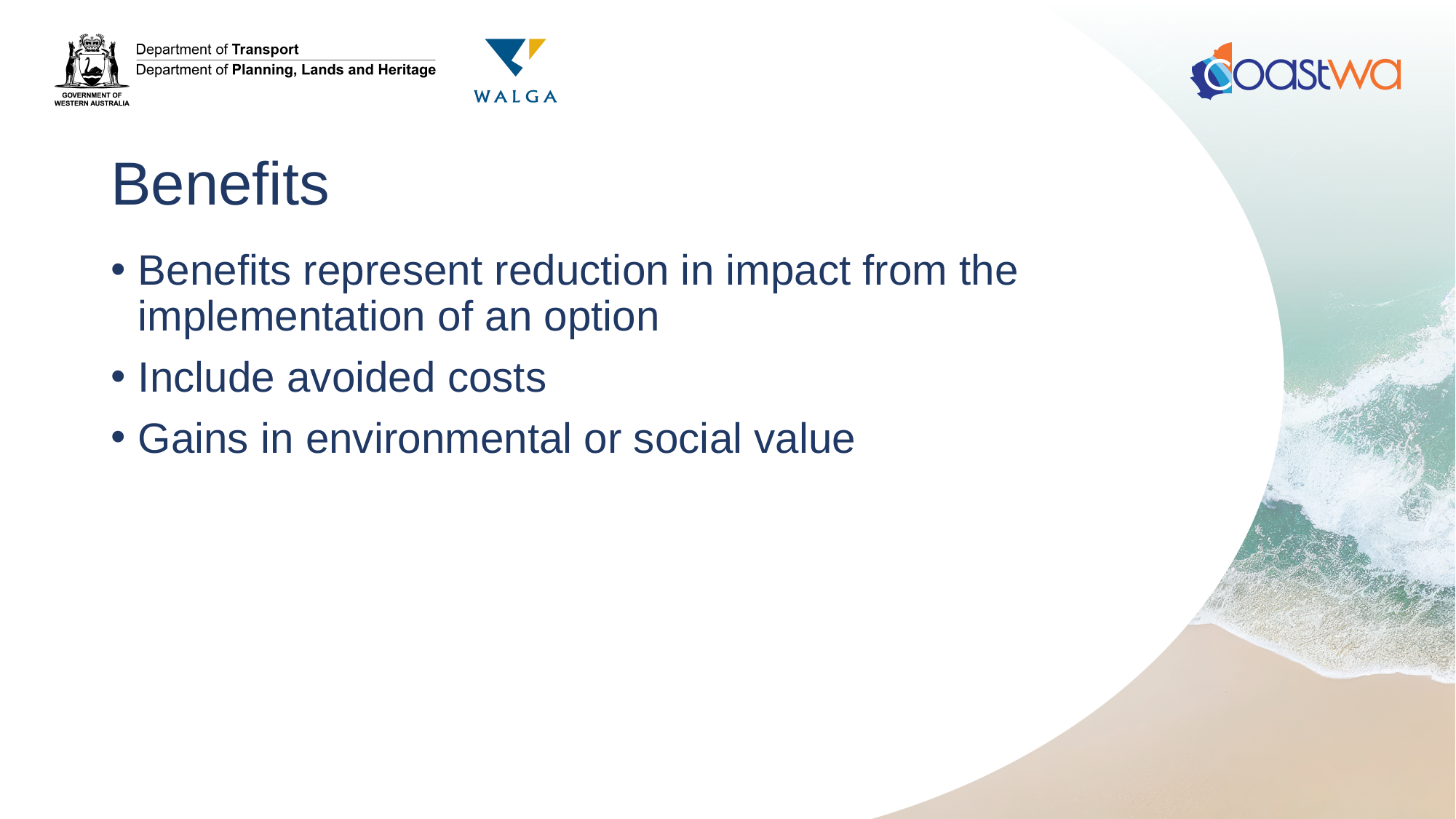

# Benefits
Benefits represent reduction in impact from the implementation of an option
Include avoided costs
Gains in environmental or social value